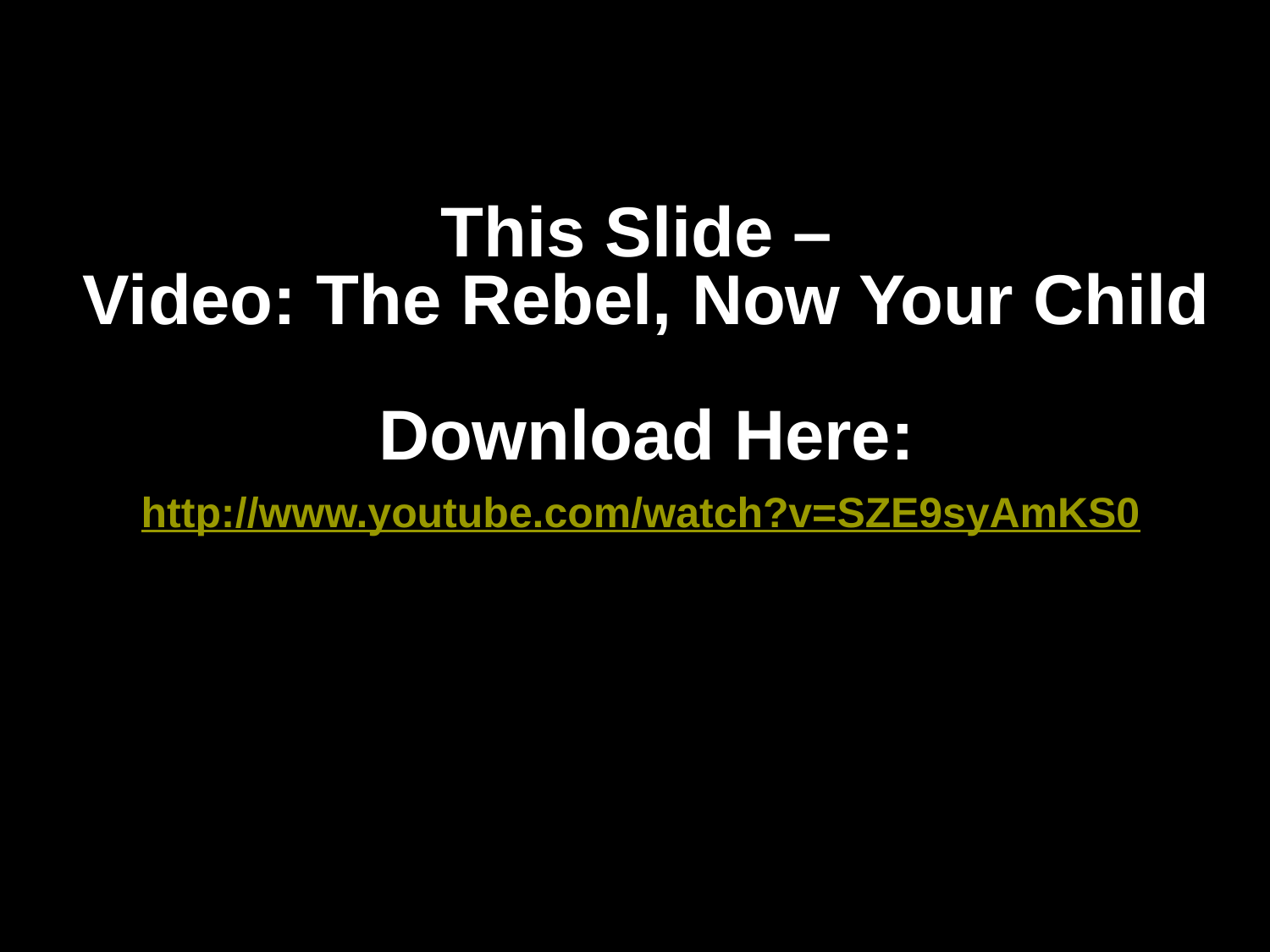

# This Slide – Video: The Rebel, Now Your Child Download Here: http://www.youtube.com/watch?v=SZE9syAmKS0